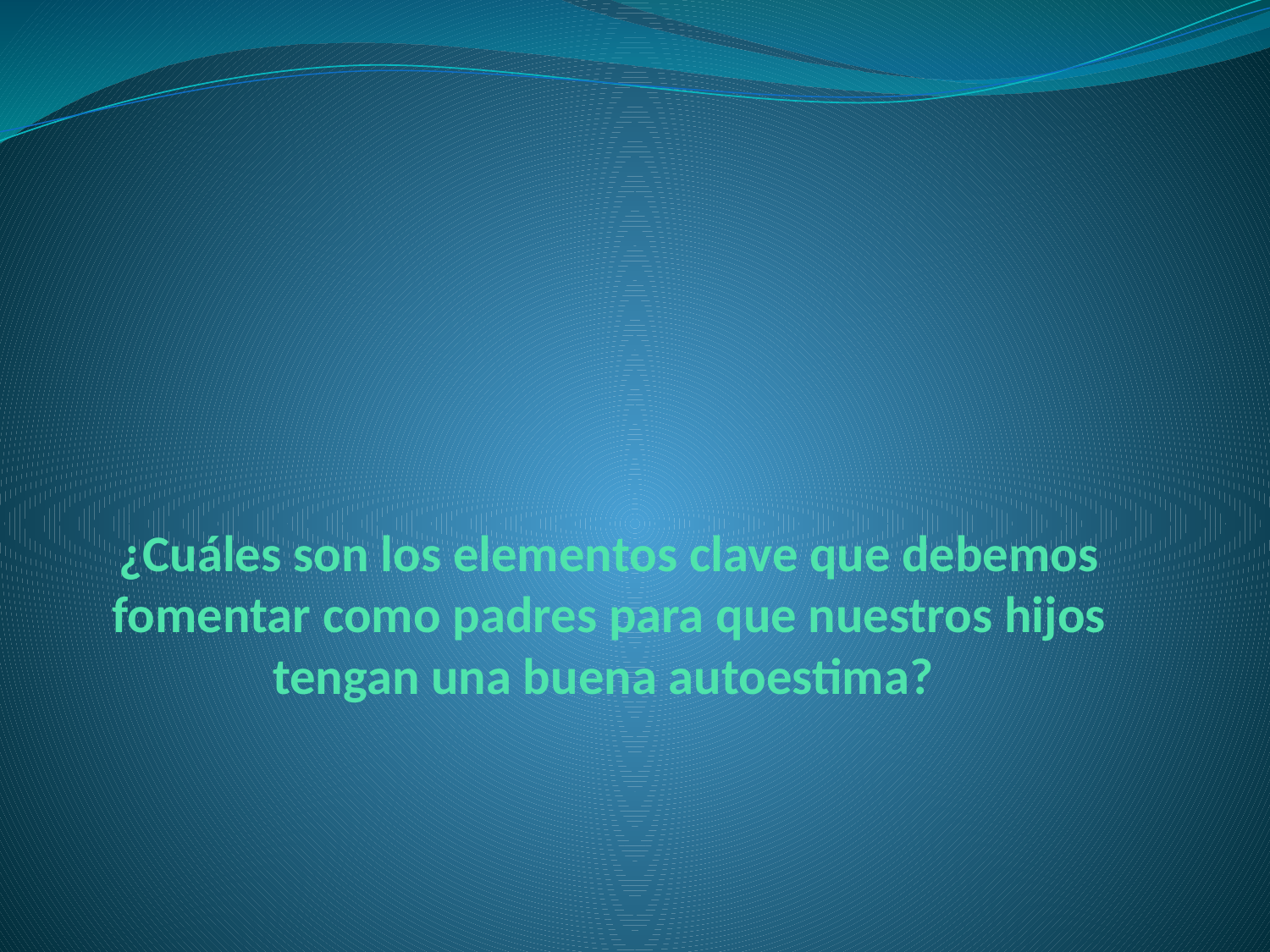

# ¿Cuáles son los elementos clave que debemos fomentar como padres para que nuestros hijos tengan una buena autoestima?